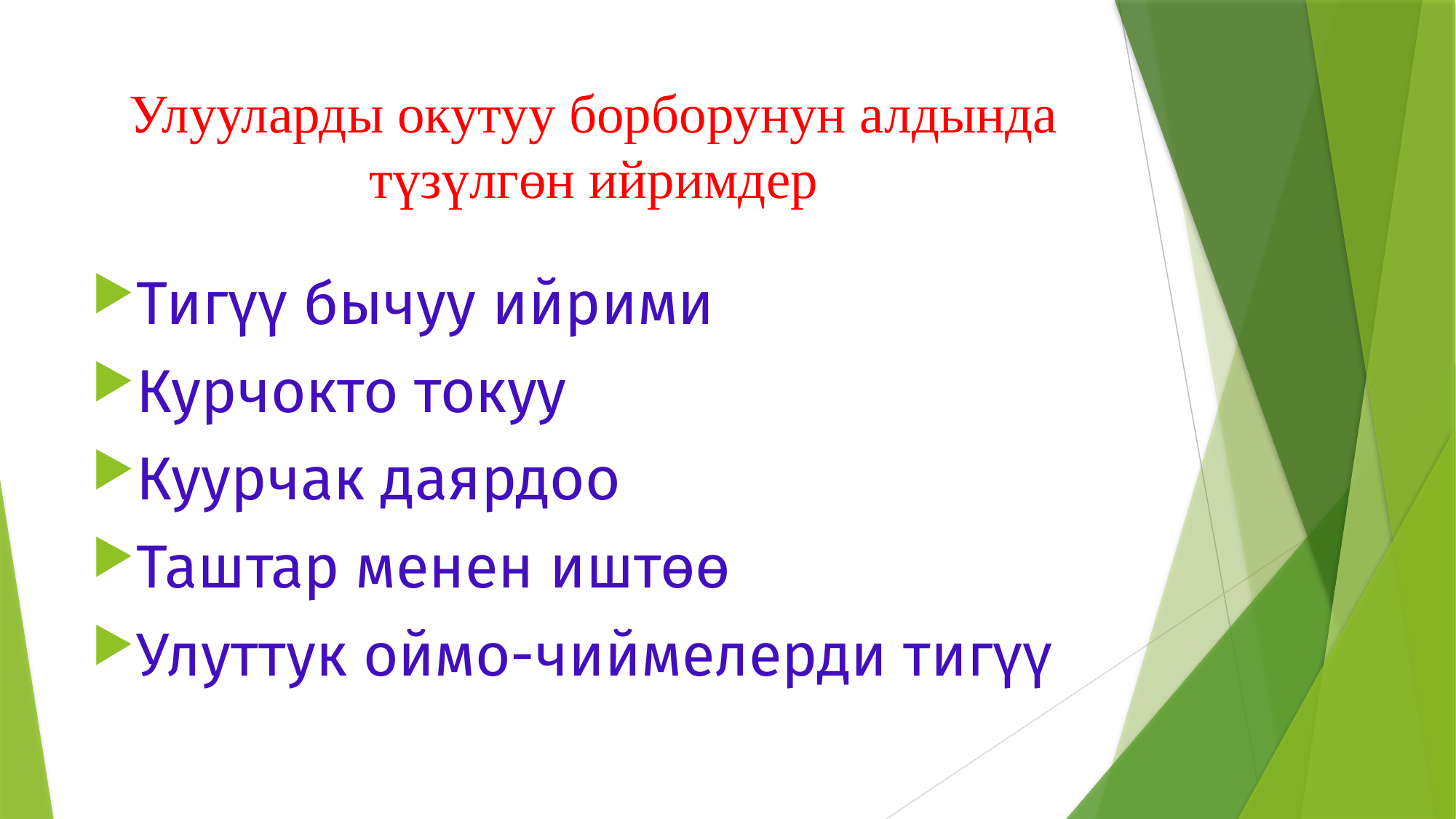

# Улууларды окутуу борборунун алдында түзүлгөн ийримдер
Тигүү бычуу ийрими
Курчокто токуу
Куурчак даярдоо
Таштар менен иштөө
Улуттук оймо-чиймелерди тигүү